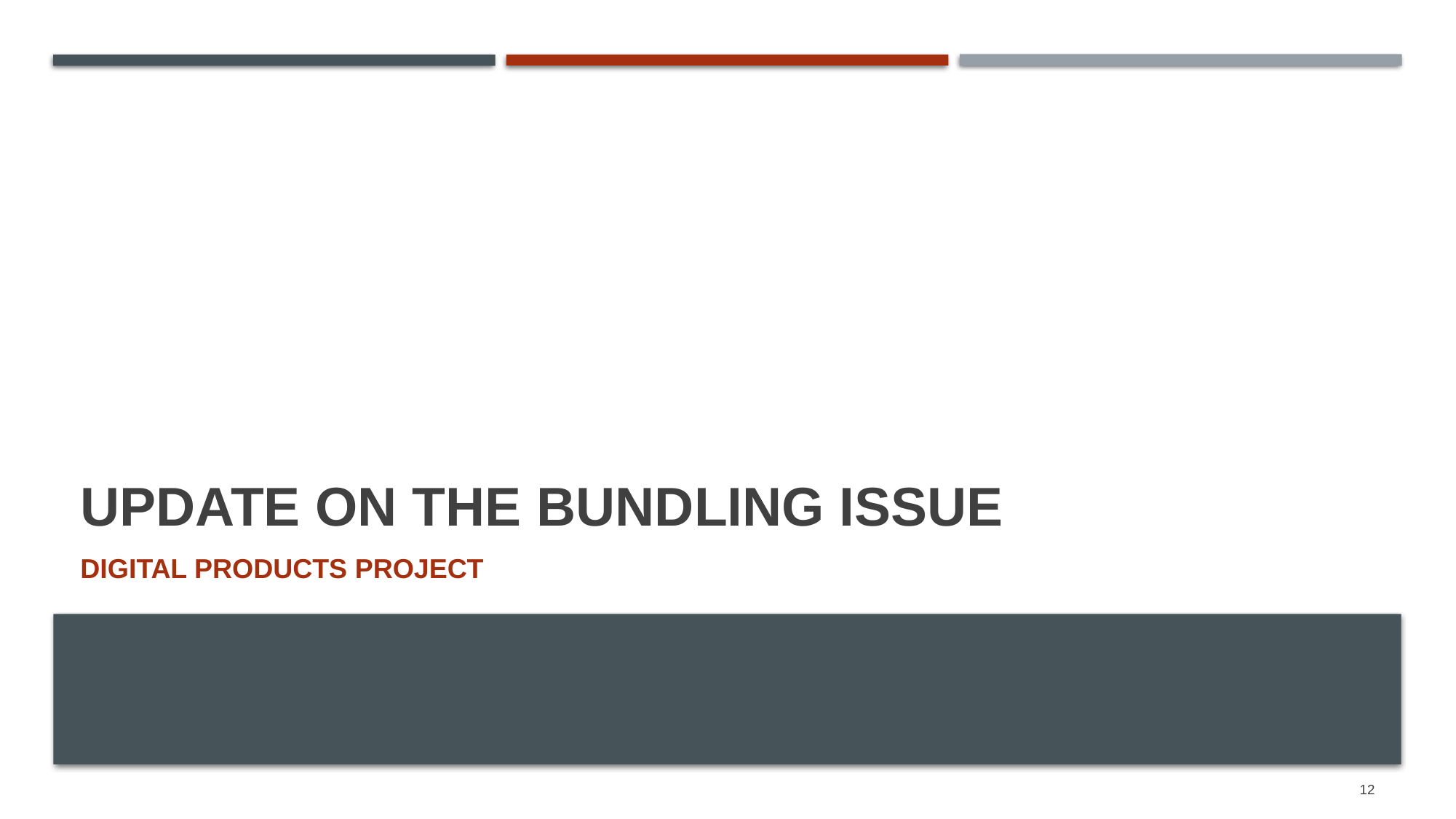

# UPDATE on the Bundling Issue
Digital Products Project
12